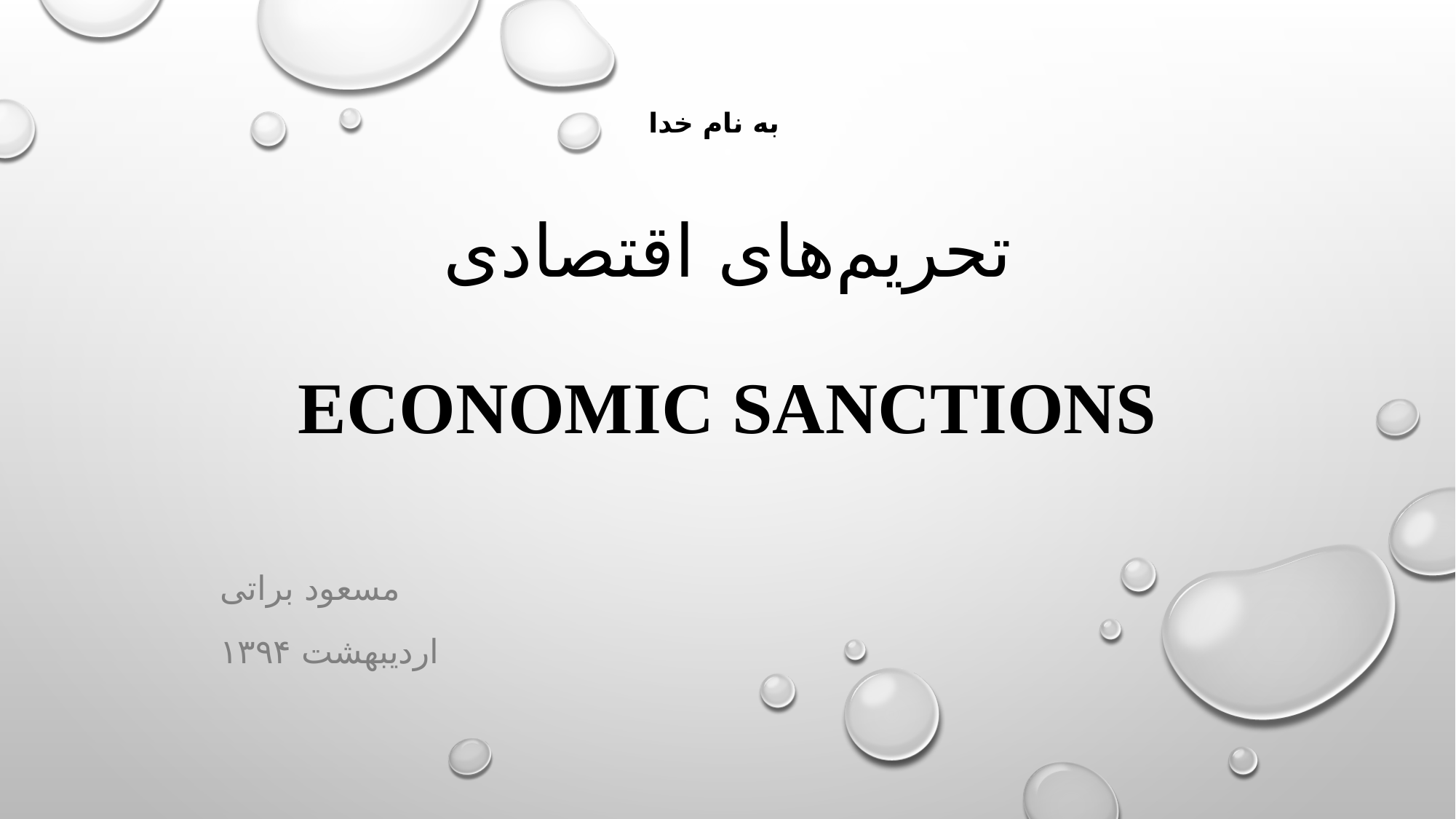

به نام خدا
# تحریم‌های اقتصادی Economic sanctions
مسعود براتی
اردیبهشت ۱۳۹۴